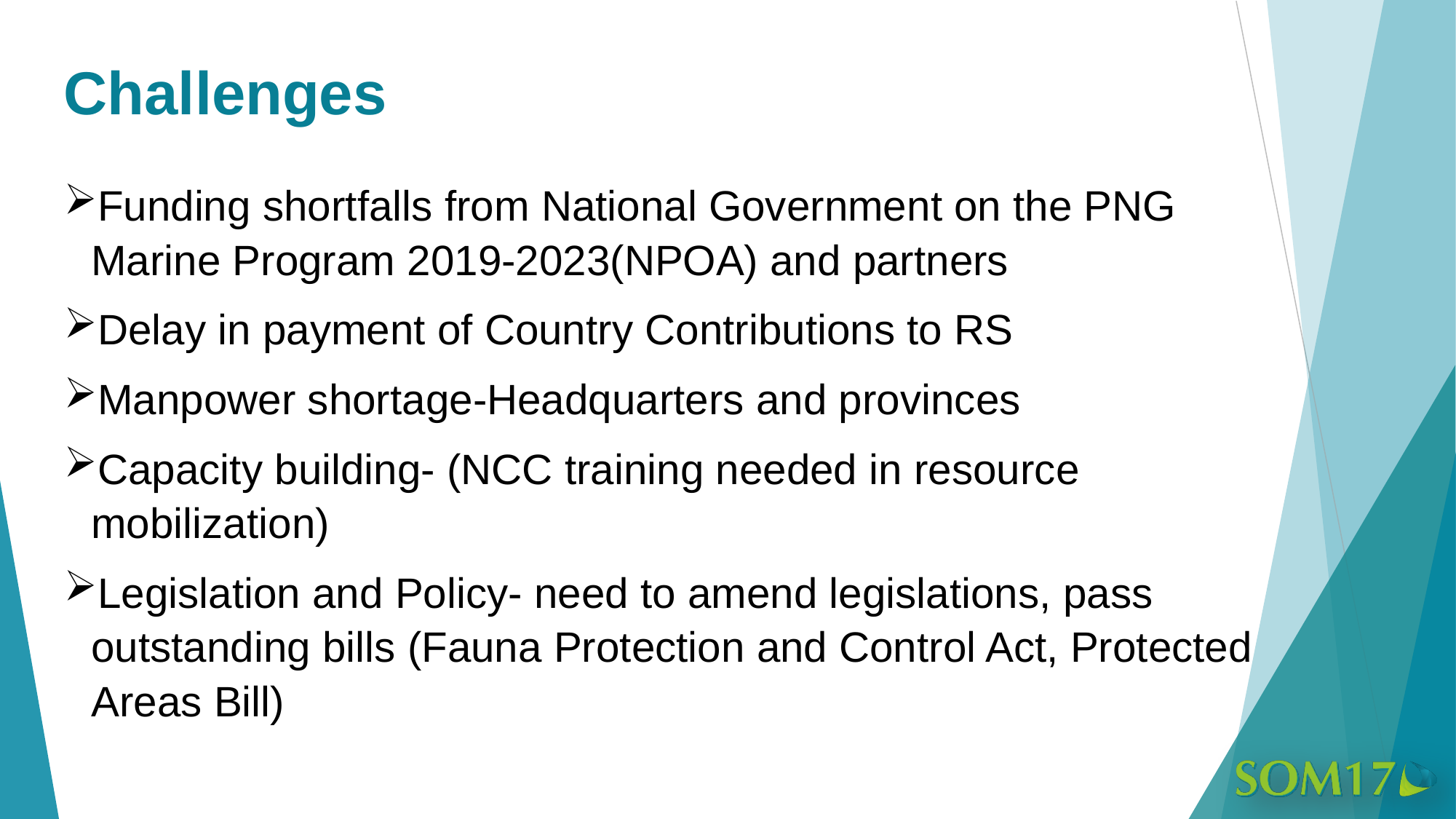

# Challenges
Funding shortfalls from National Government on the PNG Marine Program 2019-2023(NPOA) and partners
Delay in payment of Country Contributions to RS
Manpower shortage-Headquarters and provinces
Capacity building- (NCC training needed in resource mobilization)
Legislation and Policy- need to amend legislations, pass outstanding bills (Fauna Protection and Control Act, Protected Areas Bill)